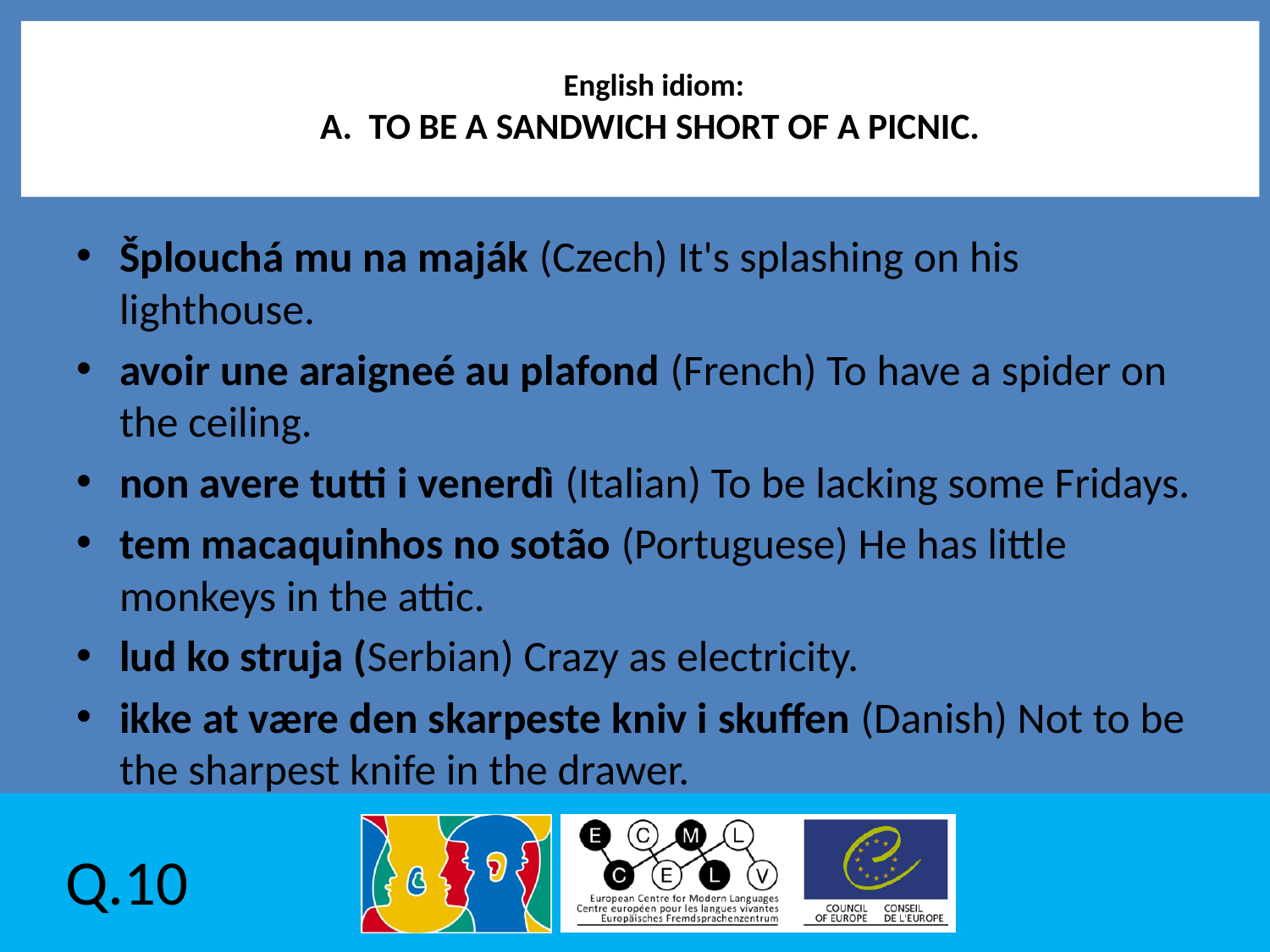

# English idiom: A.  TO BE A SANDWICH SHORT OF A PICNIC.
Šplouchá mu na maják (Czech) It's splashing on his lighthouse.
avoir une araigneé au plafond (French) To have a spider on the ceiling.
non avere tutti i venerdì (Italian) To be lacking some Fridays.
tem macaquinhos no sotão (Portuguese) He has little monkeys in the attic.
lud ko struja (Serbian) Crazy as electricity.
ikke at være den skarpeste kniv i skuffen (Danish) Not to be the sharpest knife in the drawer.
Q.10